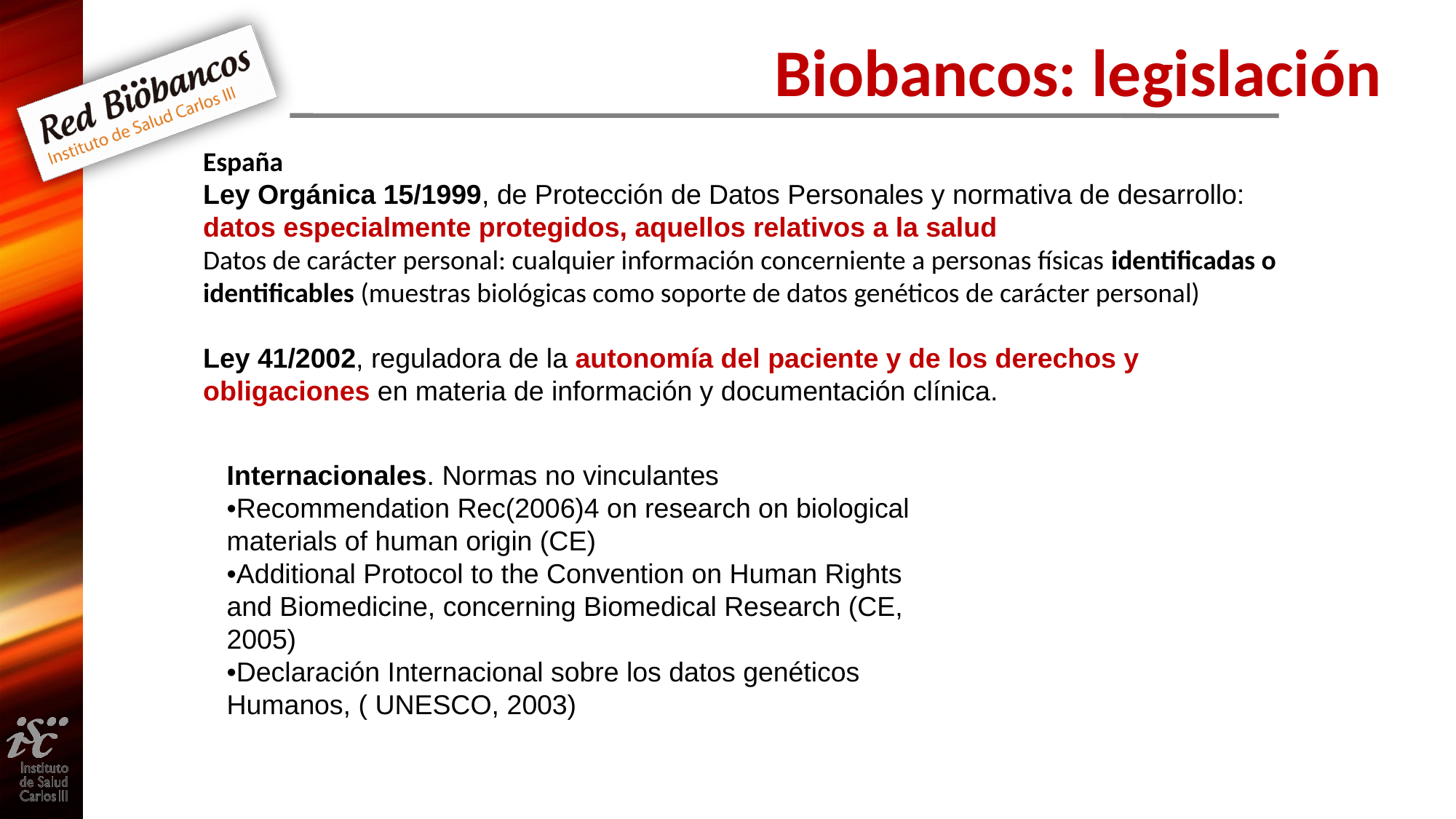

Biobancos: legislación
España
Ley Orgánica 15/1999, de Protección de Datos Personales y normativa de desarrollo: datos especialmente protegidos, aquellos relativos a la salud
Datos de carácter personal: cualquier información concerniente a personas físicas identificadas o identificables (muestras biológicas como soporte de datos genéticos de carácter personal)

Ley 41/2002, reguladora de la autonomía del paciente y de los derechos y obligaciones en materia de información y documentación clínica.
Internacionales. Normas no vinculantes
•Recommendation Rec(2006)4 on research on biological materials of human origin (CE)
•Additional Protocol to the Convention on Human Rights and Biomedicine, concerning Biomedical Research (CE, 2005)
•Declaración Internacional sobre los datos genéticos Humanos, ( UNESCO, 2003)